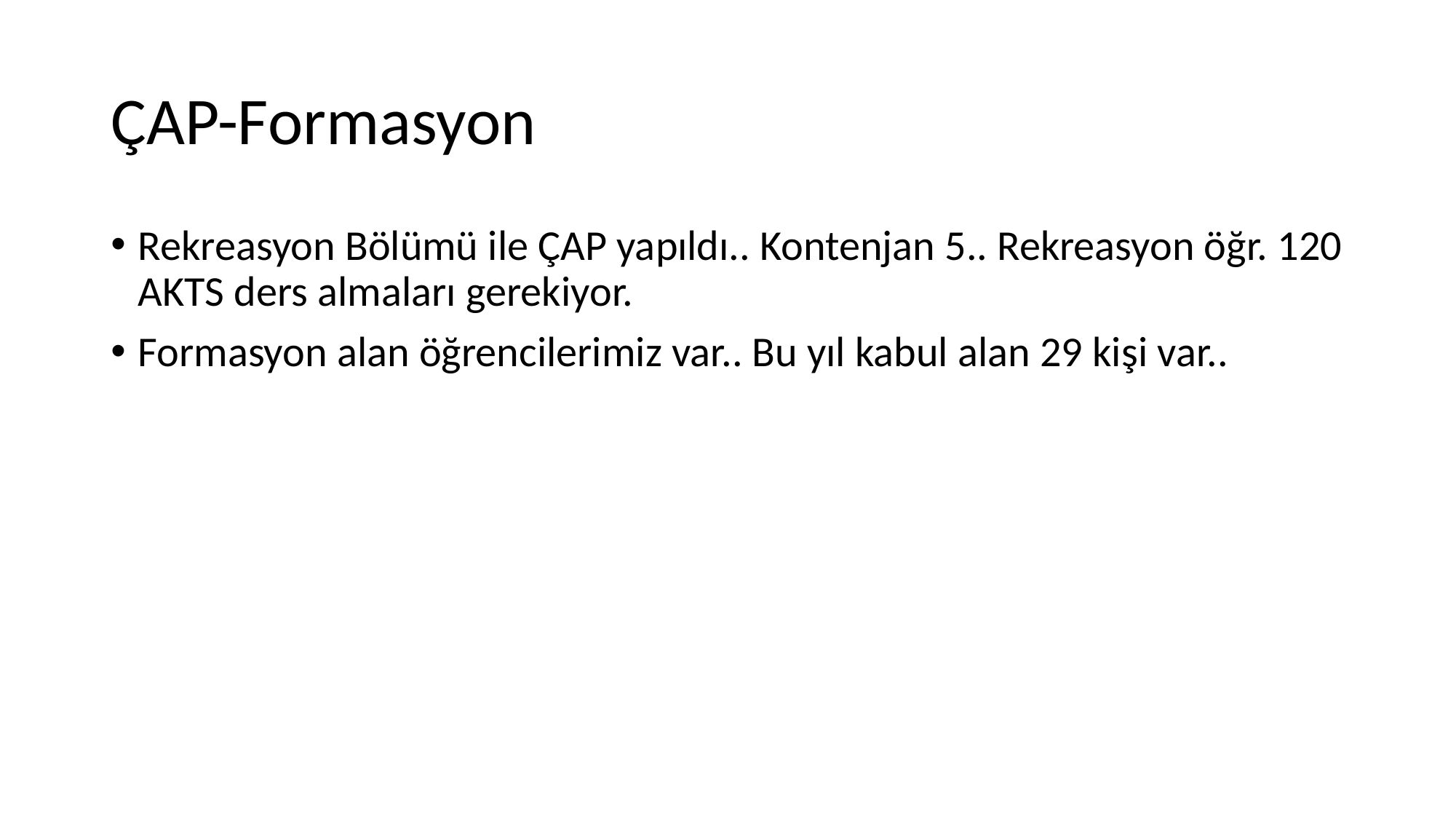

# ÇAP-Formasyon
Rekreasyon Bölümü ile ÇAP yapıldı.. Kontenjan 5.. Rekreasyon öğr. 120 AKTS ders almaları gerekiyor.
Formasyon alan öğrencilerimiz var.. Bu yıl kabul alan 29 kişi var..